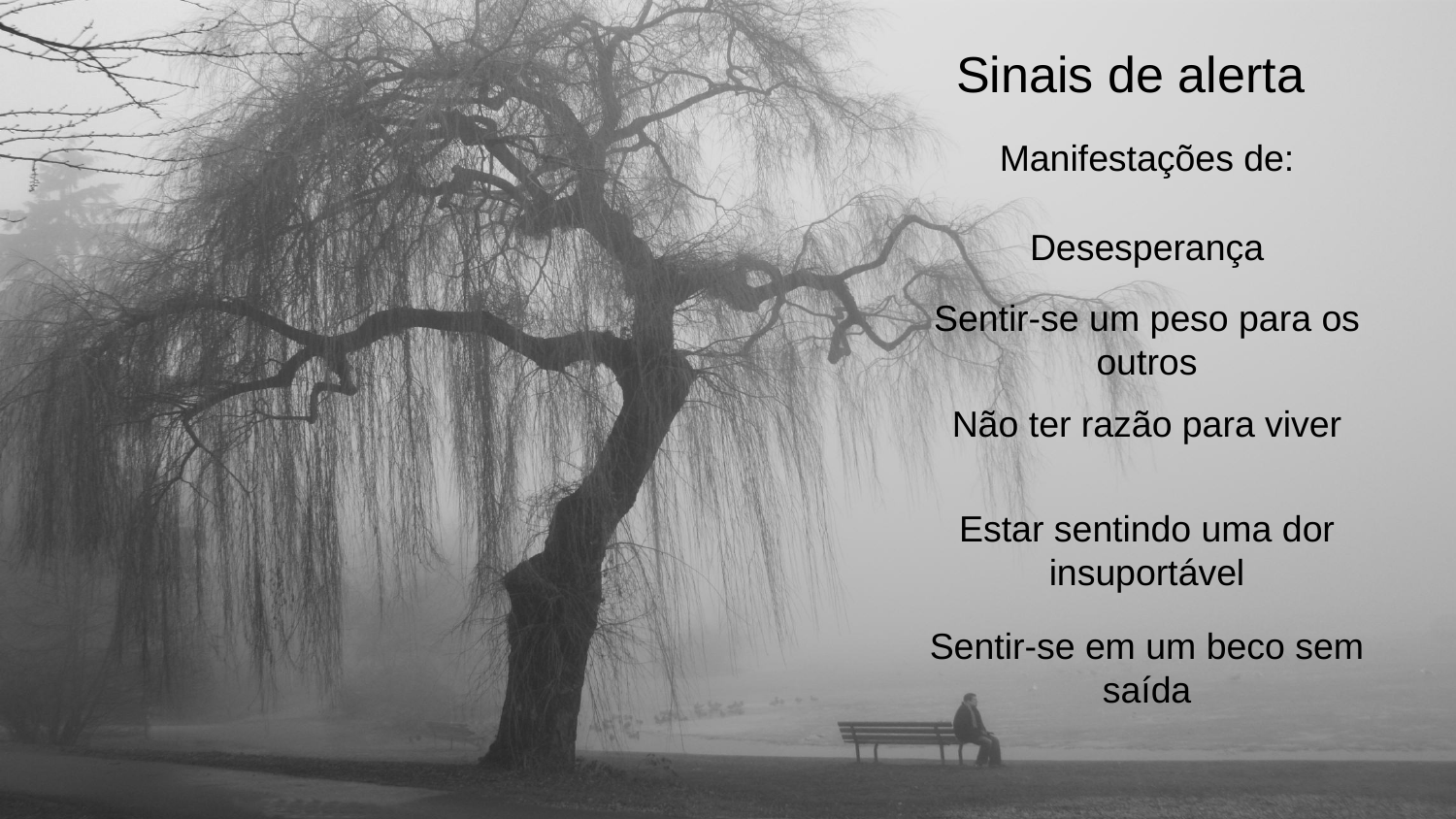

Sinais de alerta
Manifestações de:
Desesperança
Sentir-se um peso para os outros
Não ter razão para viver
Estar sentindo uma dor insuportável
Sentir-se em um beco sem saída